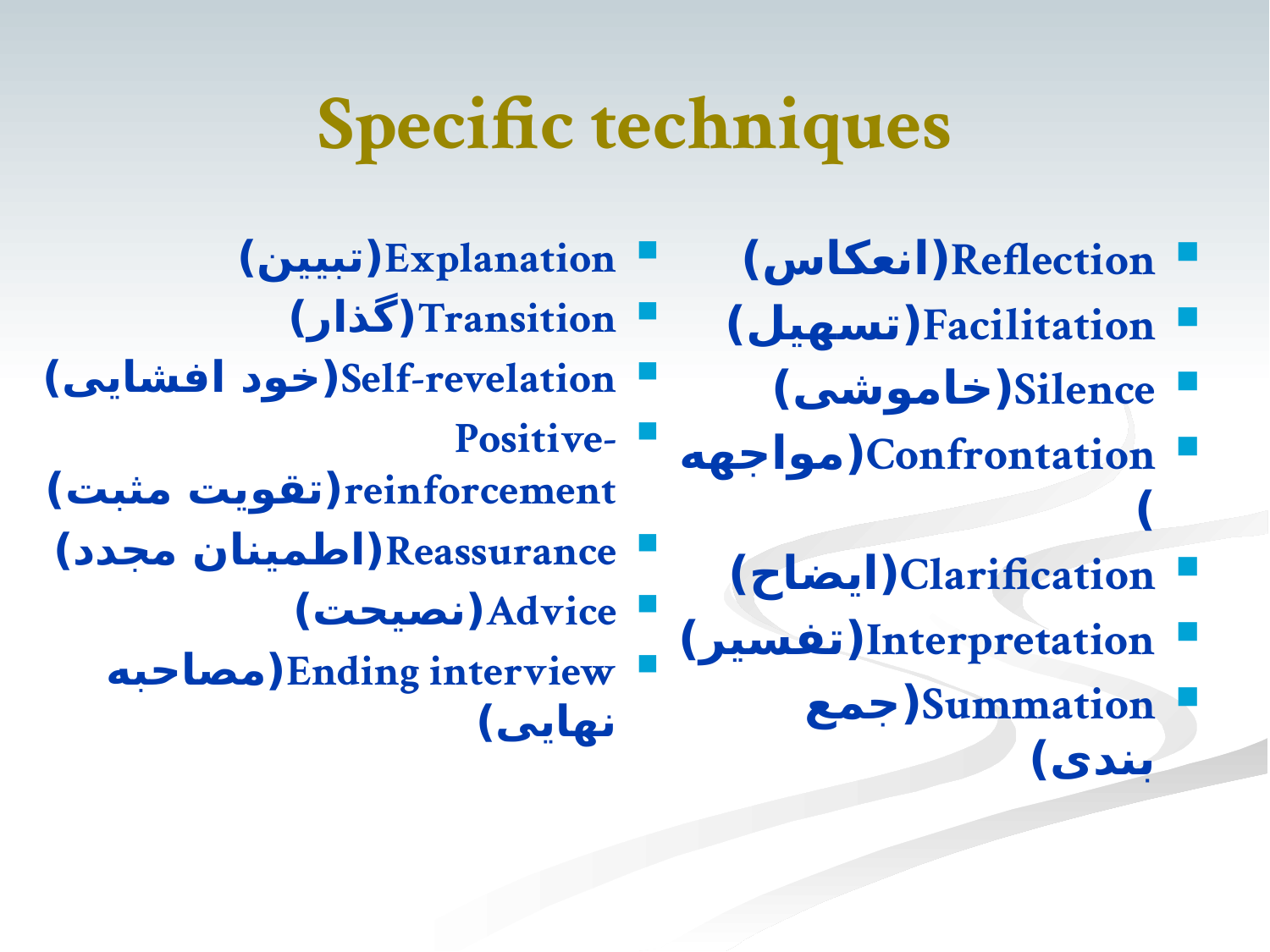

# Specific techniques
Explanation(تبیین)
Transition(گذار)
Self-revelation(خود افشایی)
Positive-reinforcement(تقویت مثبت)
Reassurance(اطمینان مجدد)
Advice(نصیحت)
Ending interview(مصاحبه نهایی)

Reflection(انعکاس)
Facilitation(تسهیل)
Silence(خاموشی)
Confrontation(مواجهه)
Clarification(ایضاح)
Interpretation(تفسیر)
Summation(جمع بندی)